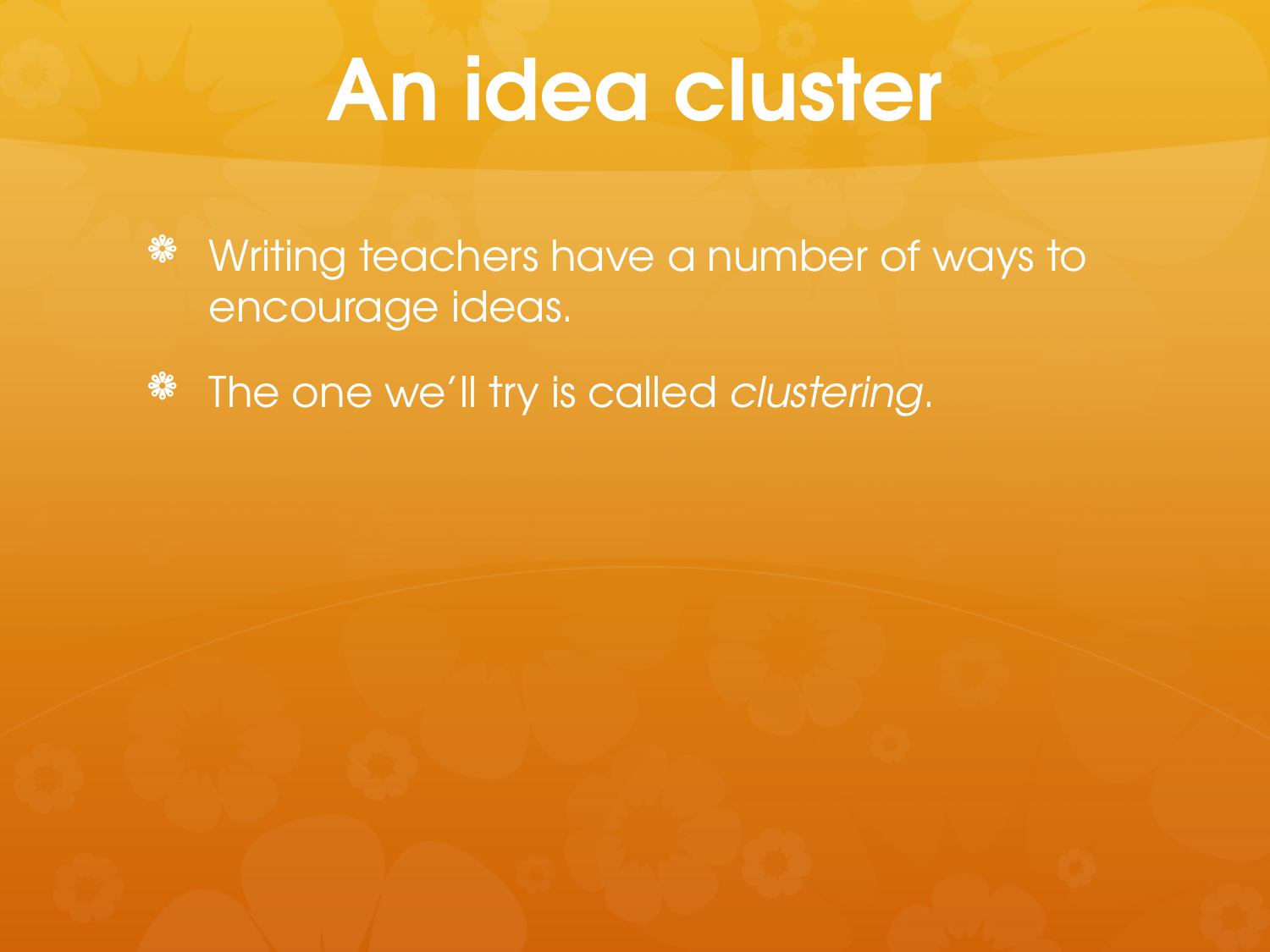

# An idea cluster
Writing teachers have a number of ways to encourage ideas.
The one we’ll try is called clustering.